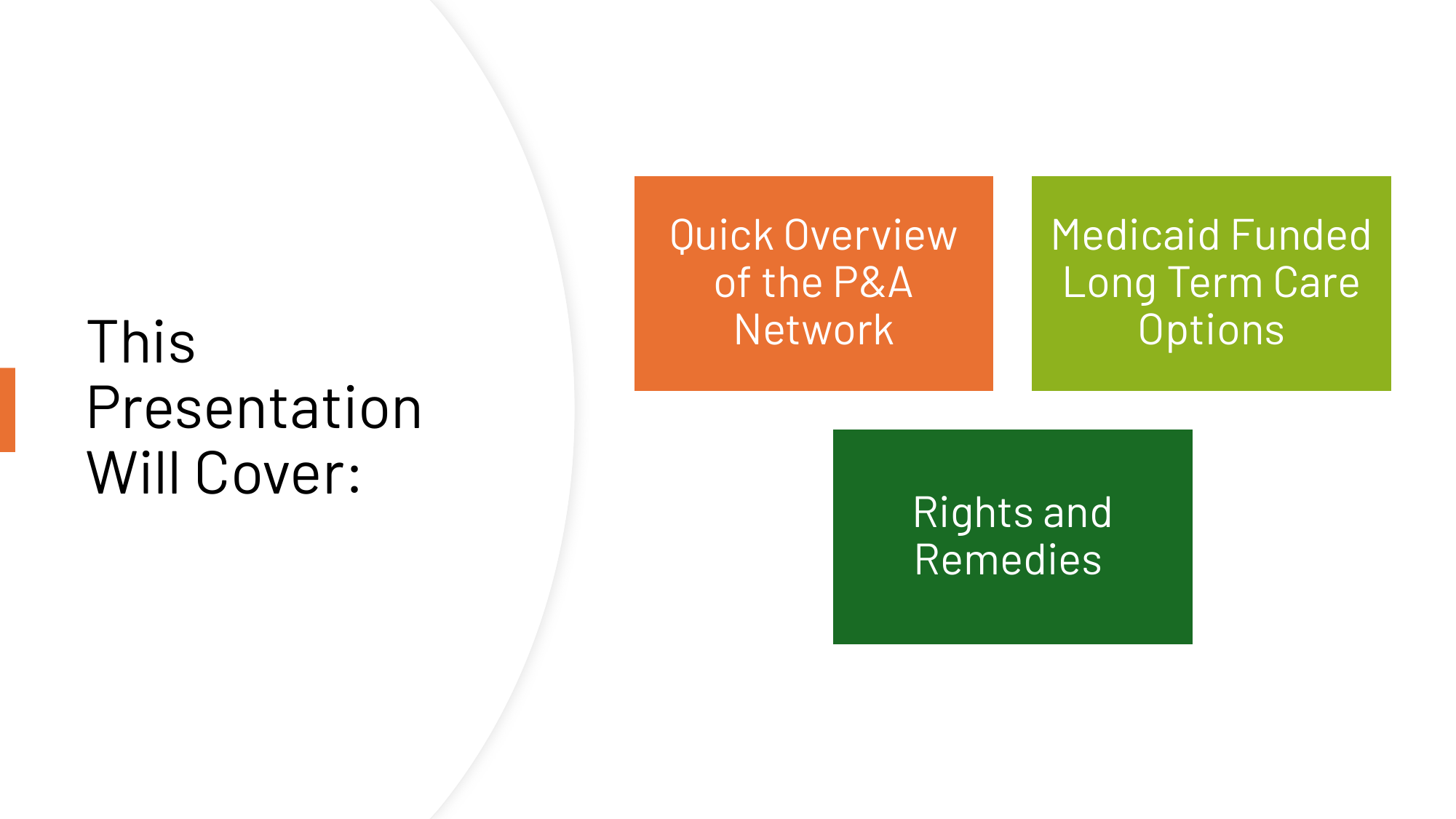

Quick Overview of the P&A Network
Medicaid Funded Long Term Care Options
Rights and Remedies
# This Presentation Will Cover: